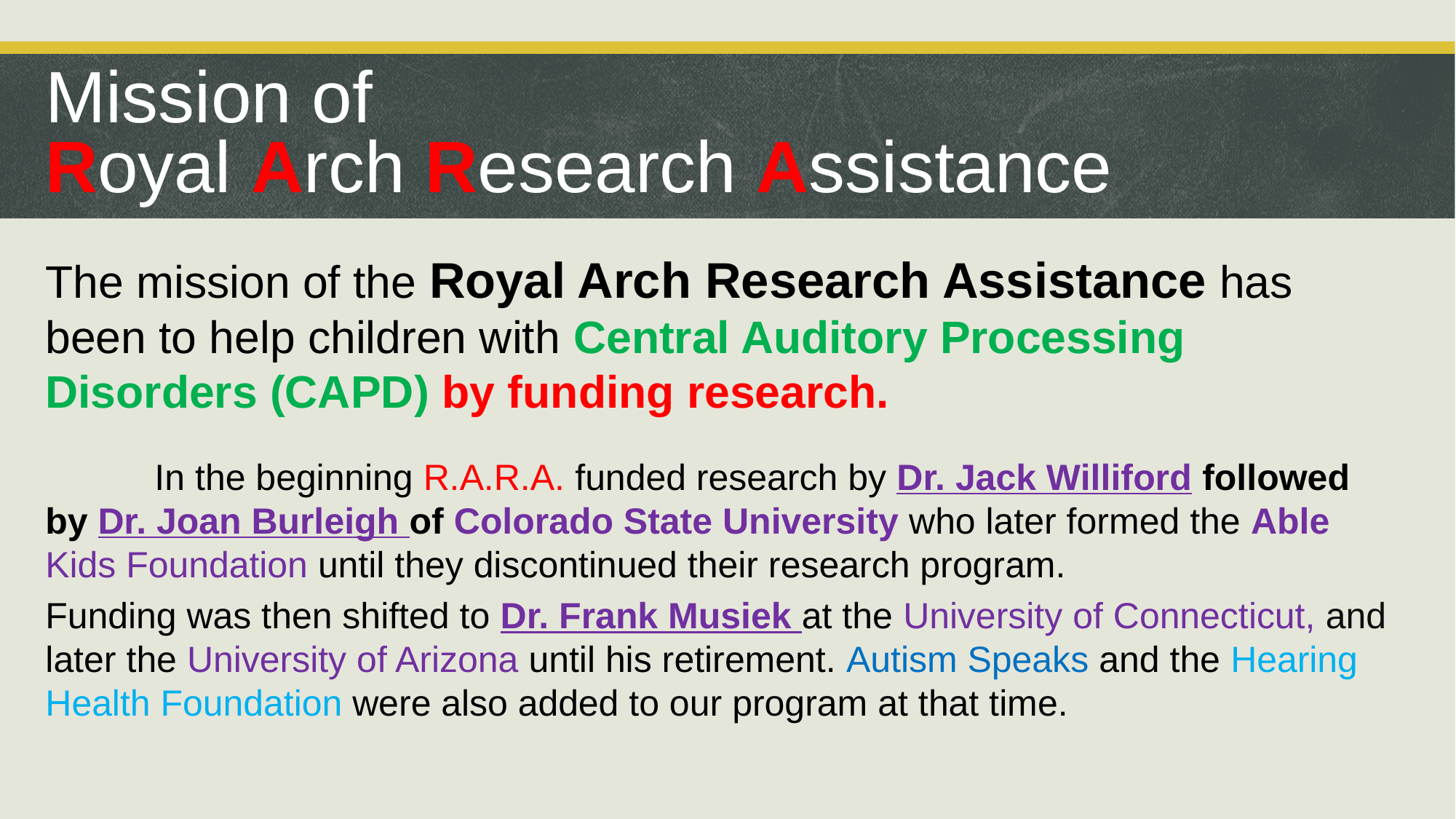

# Mission of Royal Arch Research Assistance
The mission of the Royal Arch Research Assistance has been to help children with Central Auditory Processing Disorders (CAPD) by funding research.

	In the beginning R.A.R.A. funded research by Dr. Jack Williford followed by Dr. Joan Burleigh of Colorado State University who later formed the Able Kids Foundation until they discontinued their research program.
Funding was then shifted to Dr. Frank Musiek at the University of Connecticut, and later the University of Arizona until his retirement. Autism Speaks and the Hearing Health Foundation were also added to our program at that time.